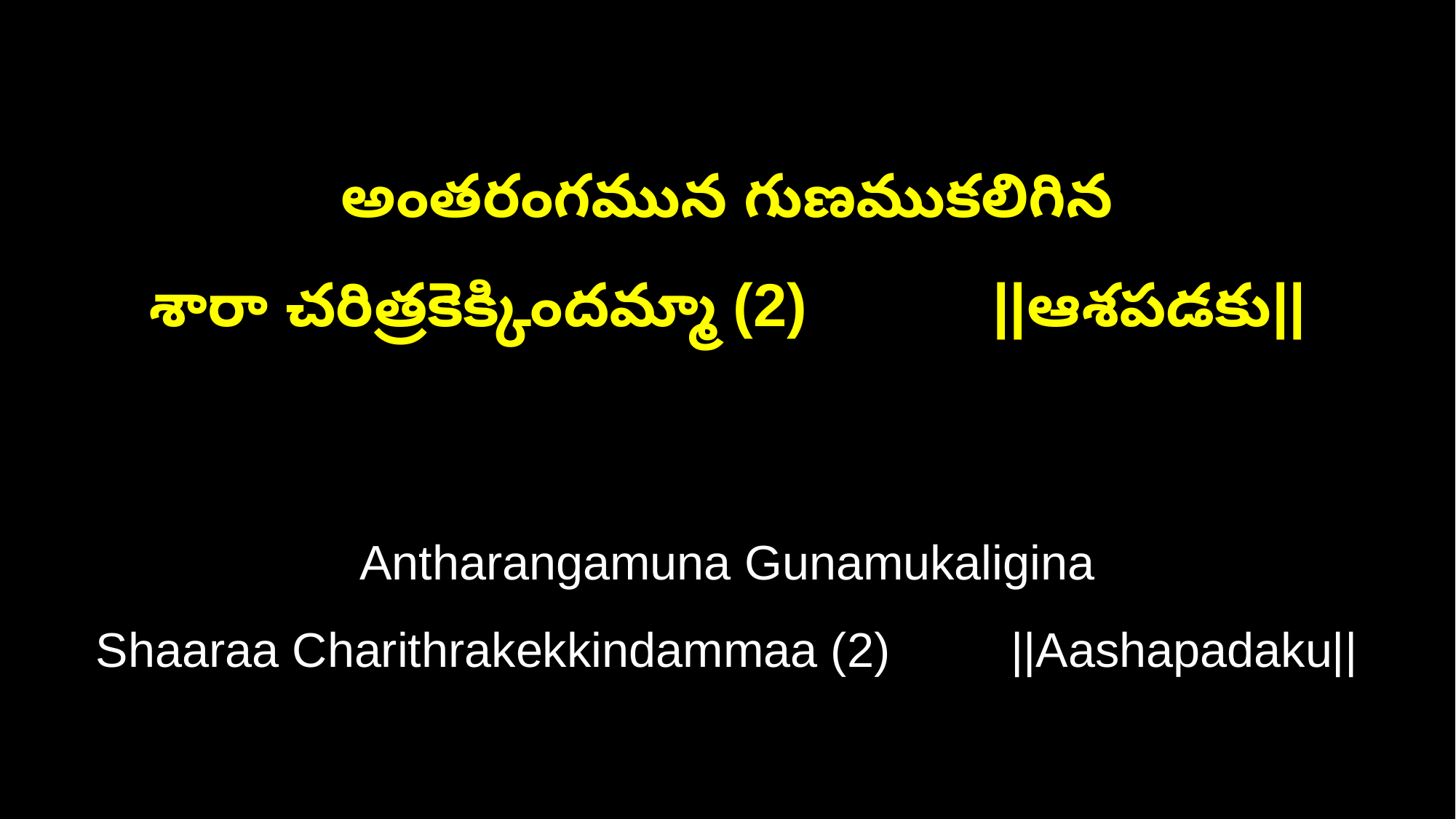

అంతరంగమున గుణముకలిగిన
శారా చరిత్రకెక్కిందమ్మా (2)           ||ఆశపడకు||
Antharangamuna Gunamukaligina
Shaaraa Charithrakekkindammaa (2)         ||Aashapadaku||